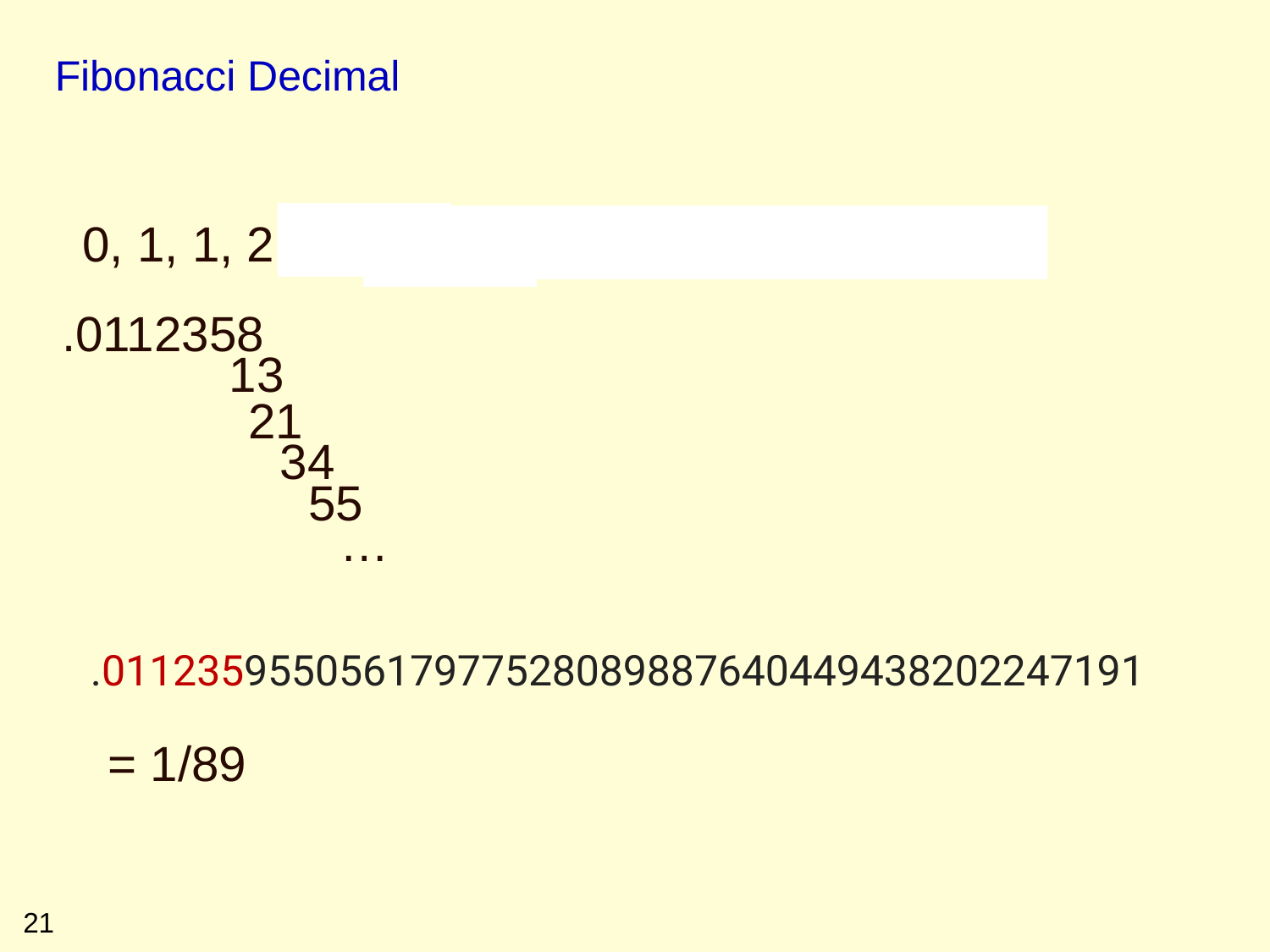

# Fibonacci Decimal

0, 1, 1, 2, 3, 5, 8, 13, 21, 34, 55, 89, 144, …

.0112358
13
21
34
55
…
.01123595505617977528089887640449438202247191
= 1/89